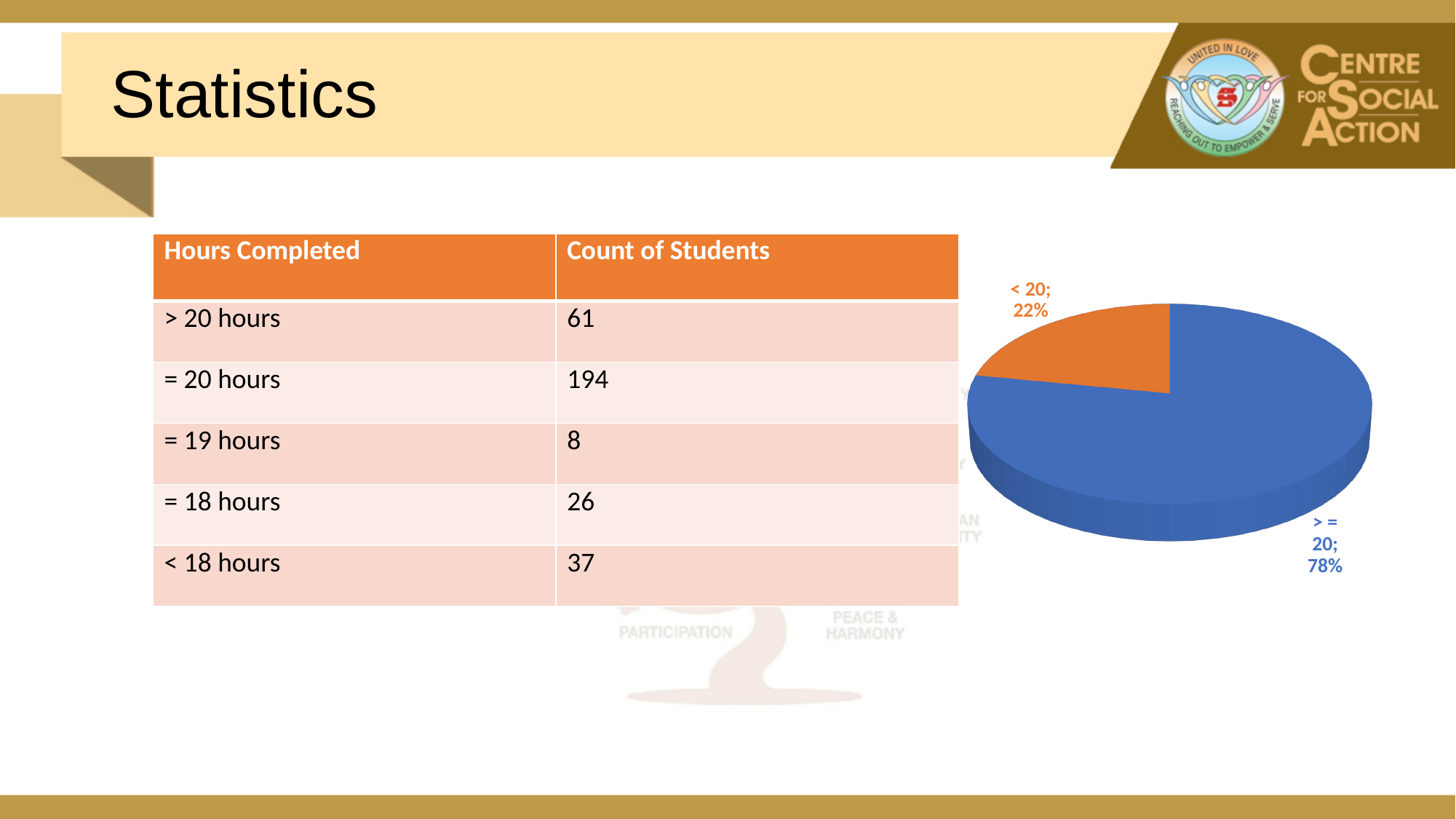

# Statistics
| Hours Completed | Count of Students |
| --- | --- |
| > 20 hours | 61 |
| = 20 hours | 194 |
| = 19 hours | 8 |
| = 18 hours | 26 |
| < 18 hours | 37 |

[unsupported chart]